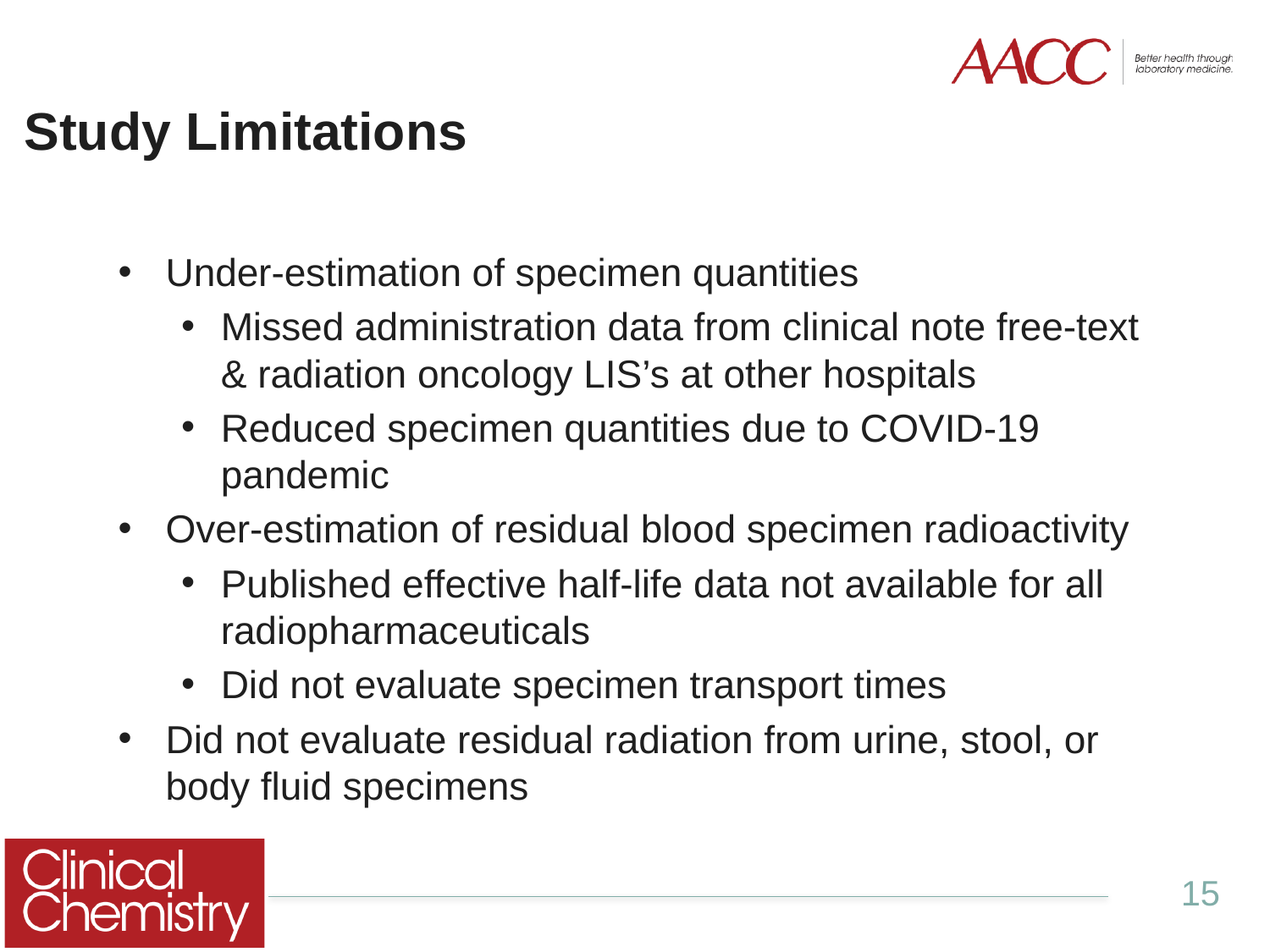

# Study Limitations
Under-estimation of specimen quantities
Missed administration data from clinical note free-text & radiation oncology LIS’s at other hospitals
Reduced specimen quantities due to COVID-19 pandemic
Over-estimation of residual blood specimen radioactivity
Published effective half-life data not available for all radiopharmaceuticals
Did not evaluate specimen transport times
Did not evaluate residual radiation from urine, stool, or body fluid specimens

15